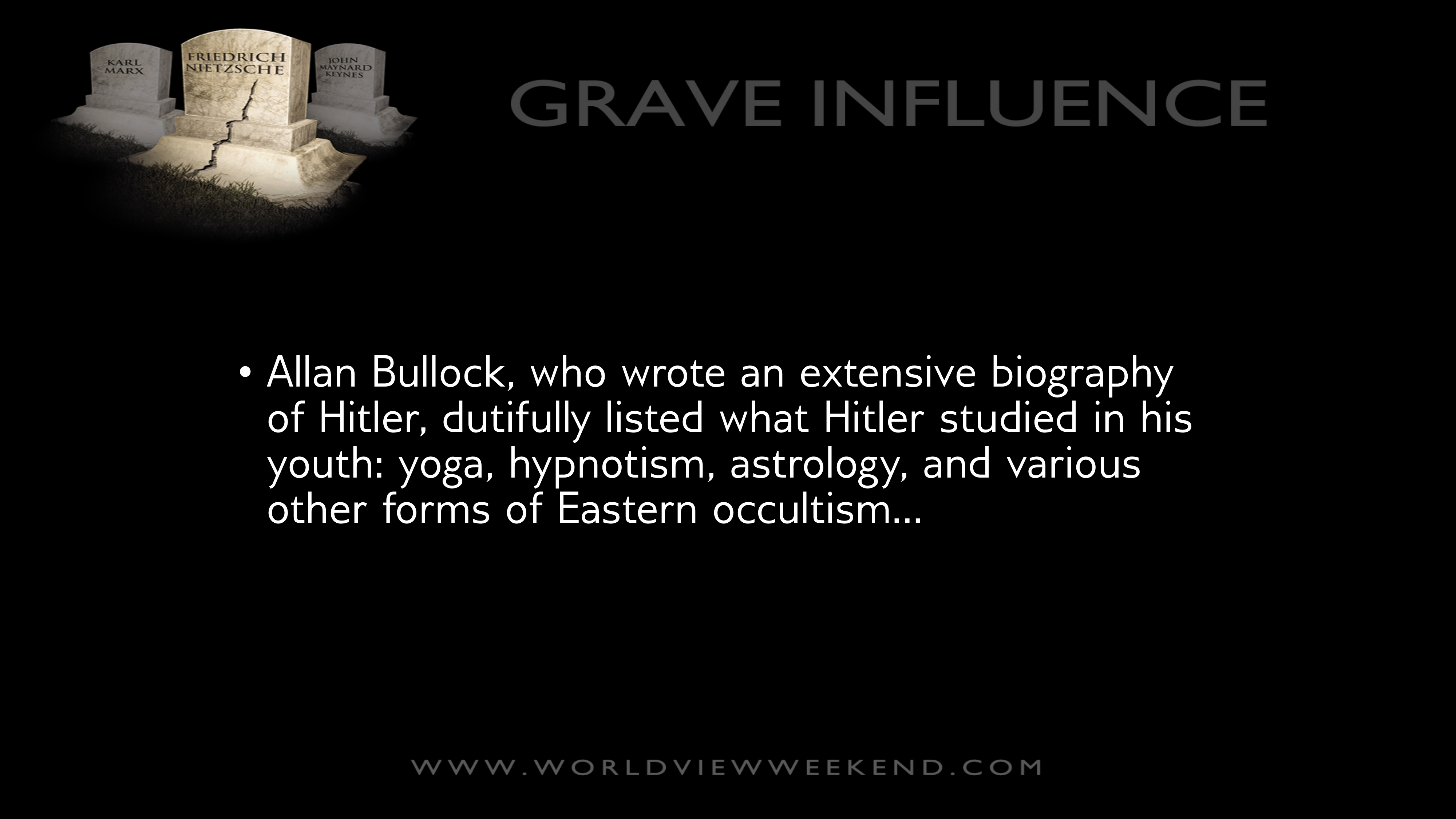

•	Allan Bullock, who wrote an extensive biography of Hitler, dutifully listed what Hitler studied in his youth: yoga, hypnotism, astrology, and various other forms of Eastern occultism…